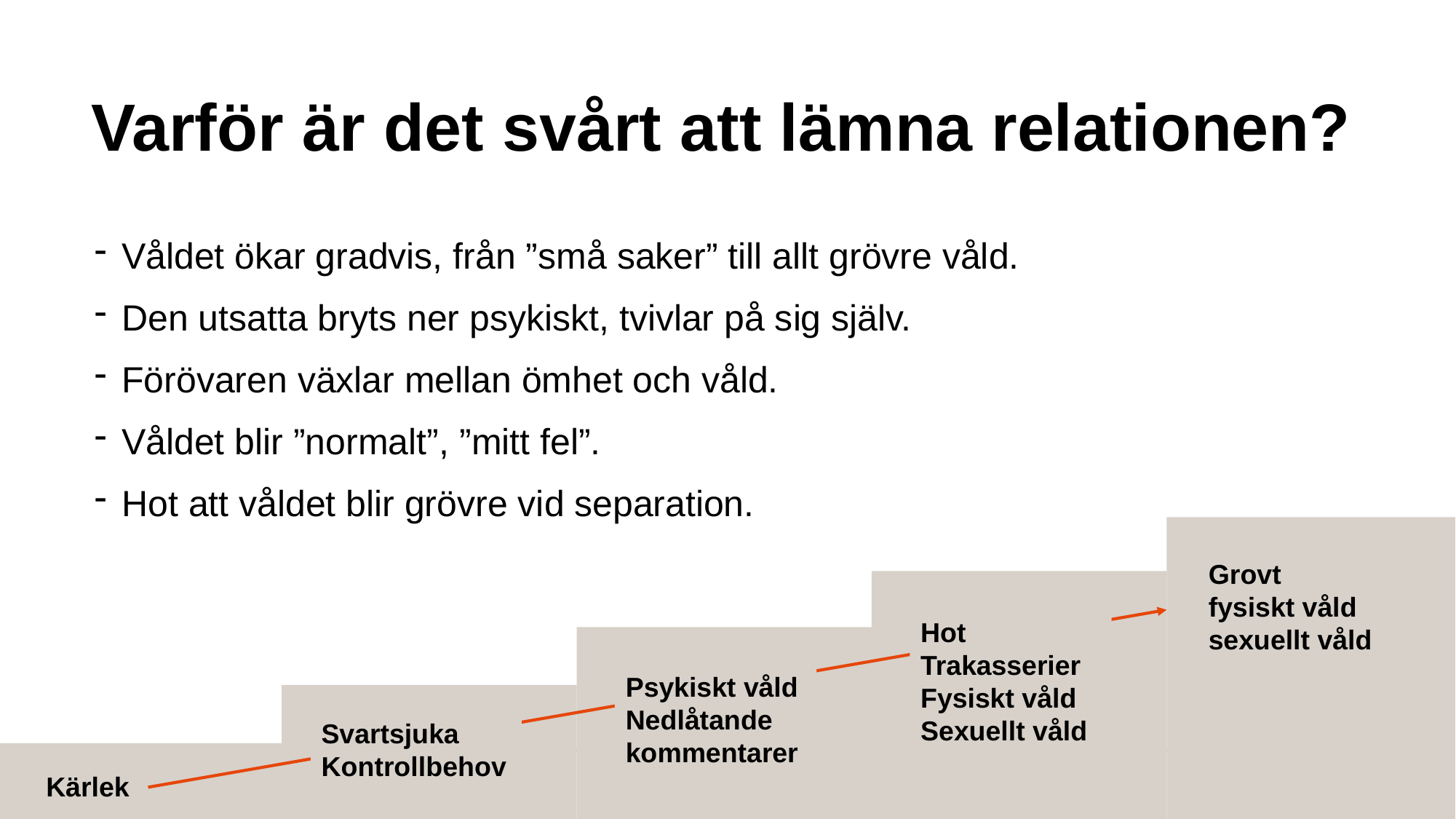

# Varför är det svårt att lämna relationen?
Våldet ökar gradvis, från ”små saker” till allt grövre våld.
Den utsatta bryts ner psykiskt, tvivlar på sig själv.
Förövaren växlar mellan ömhet och våld.
Våldet blir ”normalt”, ”mitt fel”.
Hot att våldet blir grövre vid separation.

Grovt
fysiskt våld
sexuellt våld

Hot
Trakasserier Fysiskt våld
Sexuellt våld

Psykiskt våld
Nedlåtande kommentarer

Svartsjuka
Kontrollbehov

Kärlek